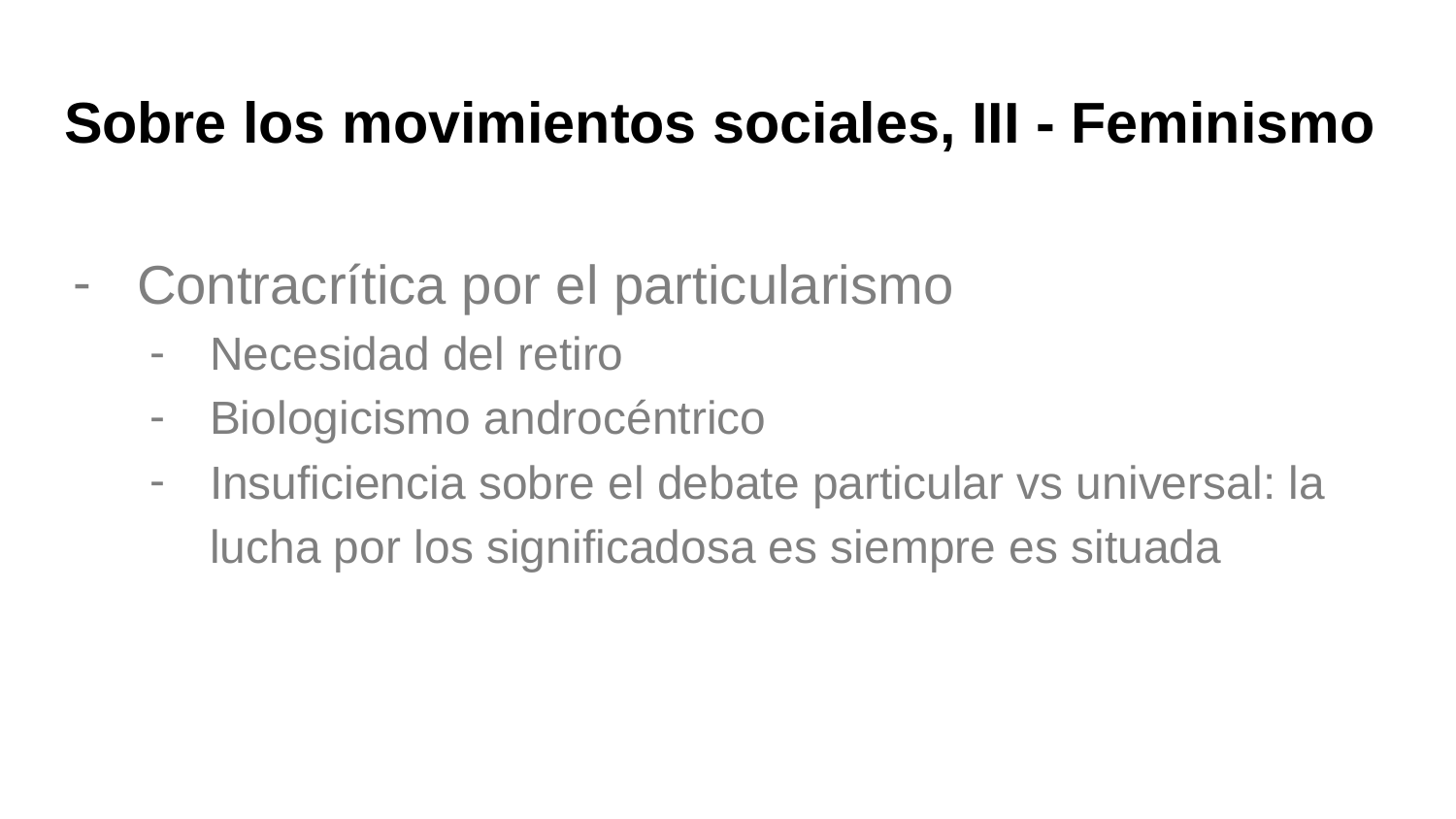

# Sobre los movimientos sociales, III - Feminismo
Contracrítica por el particularismo
Necesidad del retiro
Biologicismo androcéntrico
Insuficiencia sobre el debate particular vs universal: la lucha por los significadosa es siempre es situada